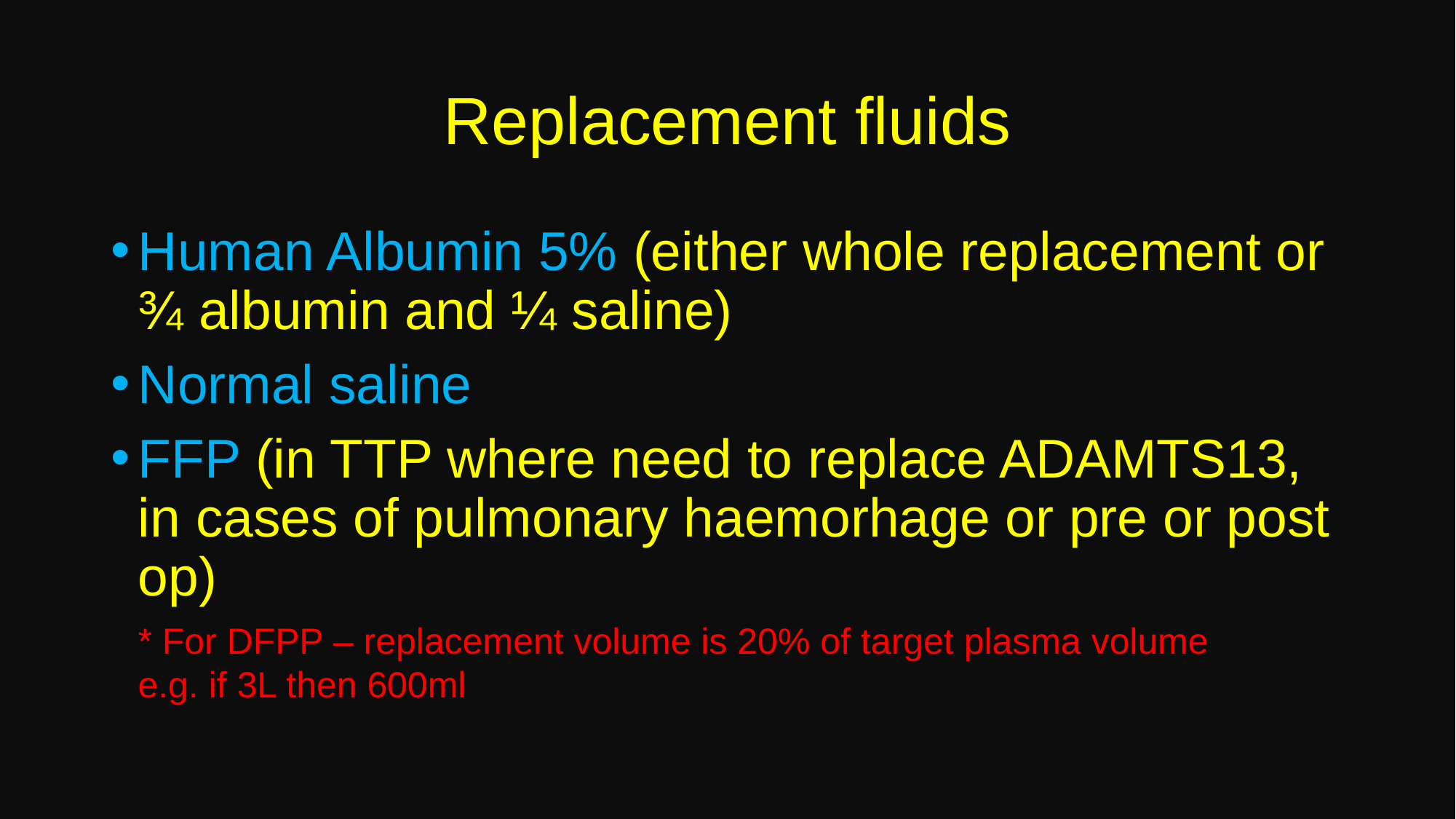

# Replacement fluids
Human Albumin 5% (either whole replacement or  ¾ albumin and ¼ saline)
Normal saline
FFP (in TTP where need to replace ADAMTS13, in cases of pulmonary haemorhage or pre or post op)
* For DFPP – replacement volume is 20% of target plasma volume
e.g. if 3L then 600ml